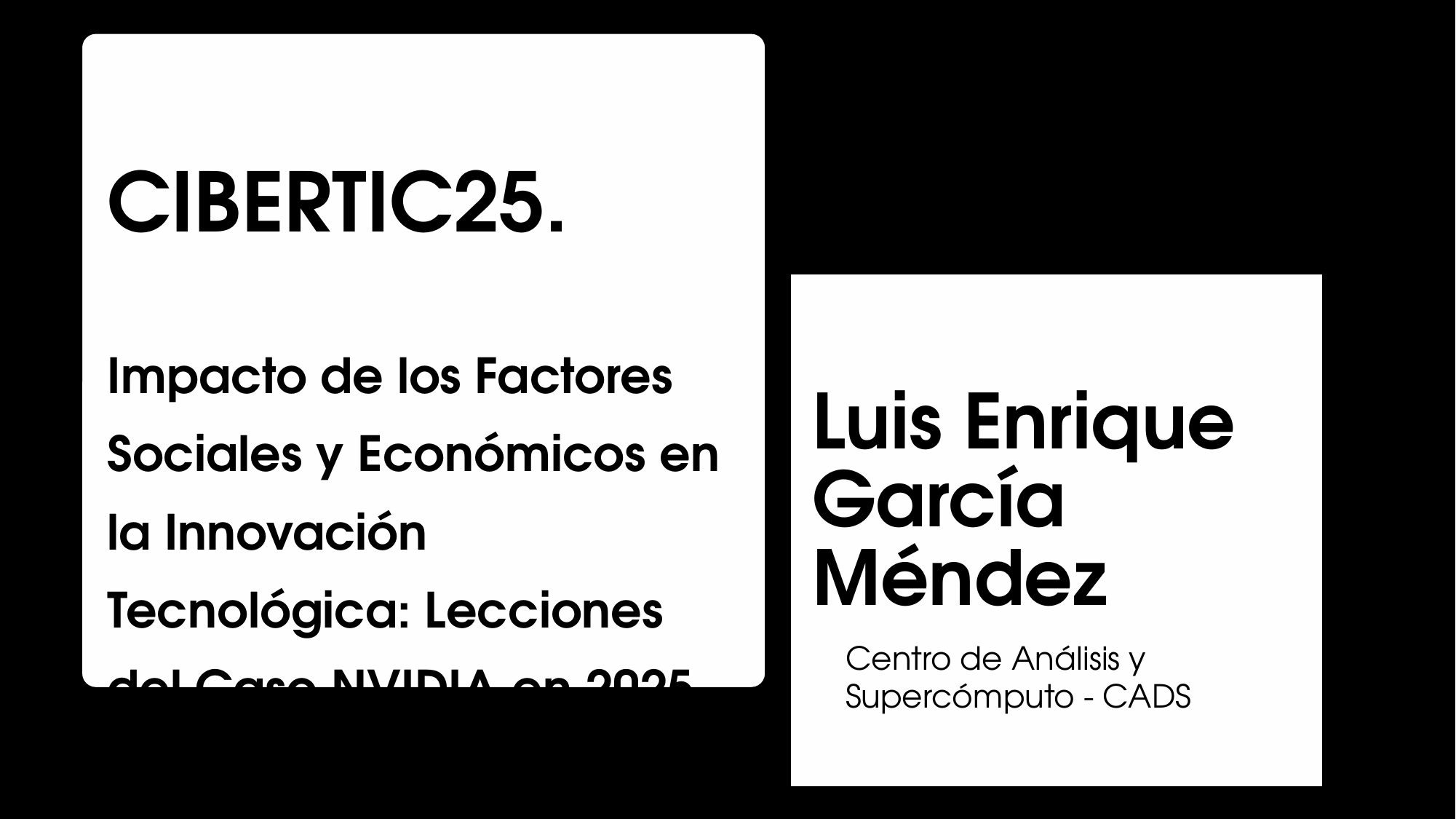

CIBERTIC25.

Impacto de los Factores Sociales y Económicos en la Innovación Tecnológica: Lecciones del Caso NVIDIA en 2025.

# Luis Enrique García Méndez
Centro de Análisis y Supercómputo - CADS